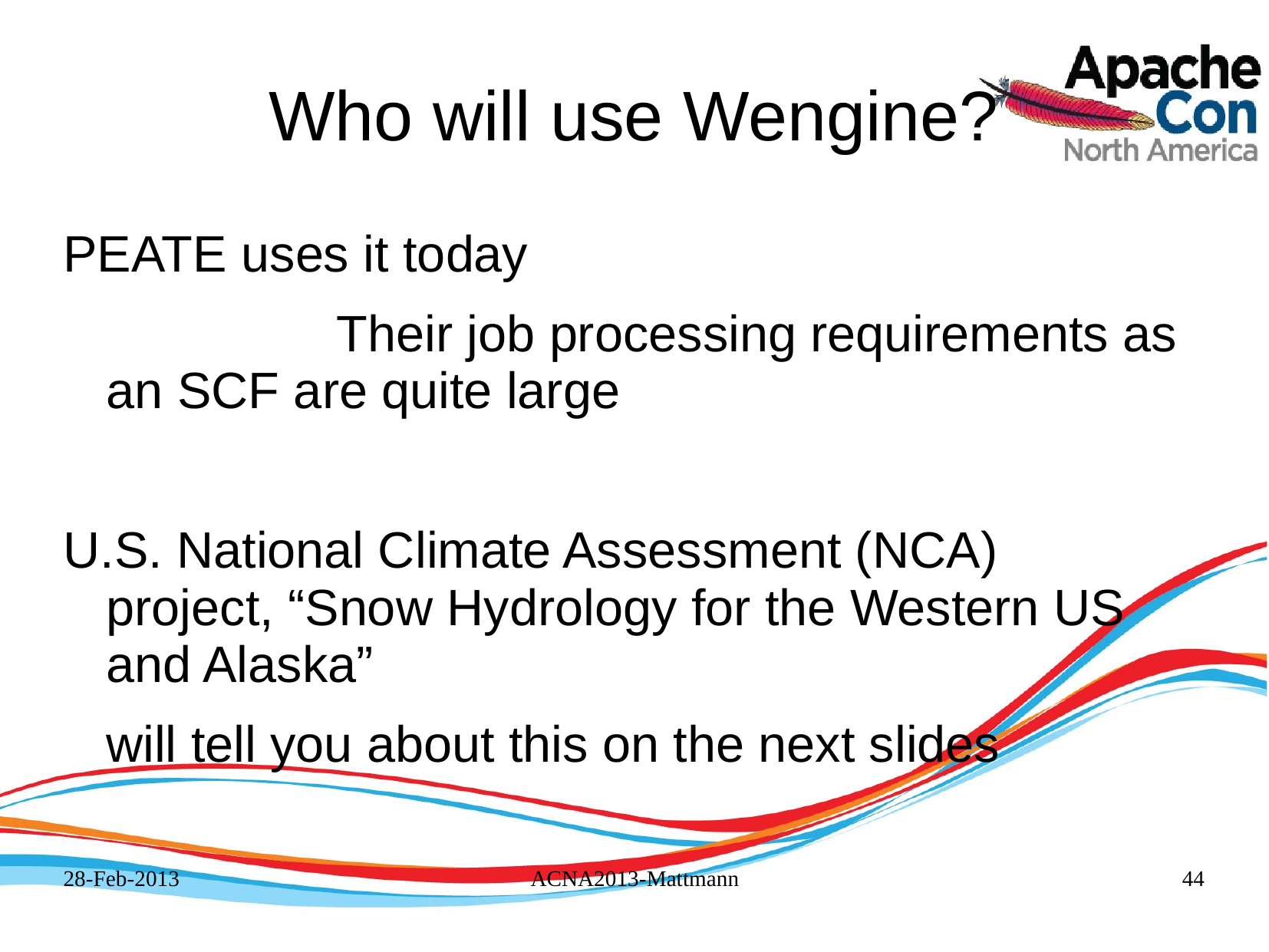

# Who will use Wengine?
PEATE uses it today
			Their job processing requirements as an SCF are quite large

U.S. National Climate Assessment (NCA) project, “Snow Hydrology for the Western US and Alaska”
   will tell you about this on the next slides
28-Feb-2013
ACNA2013-Mattmann
44